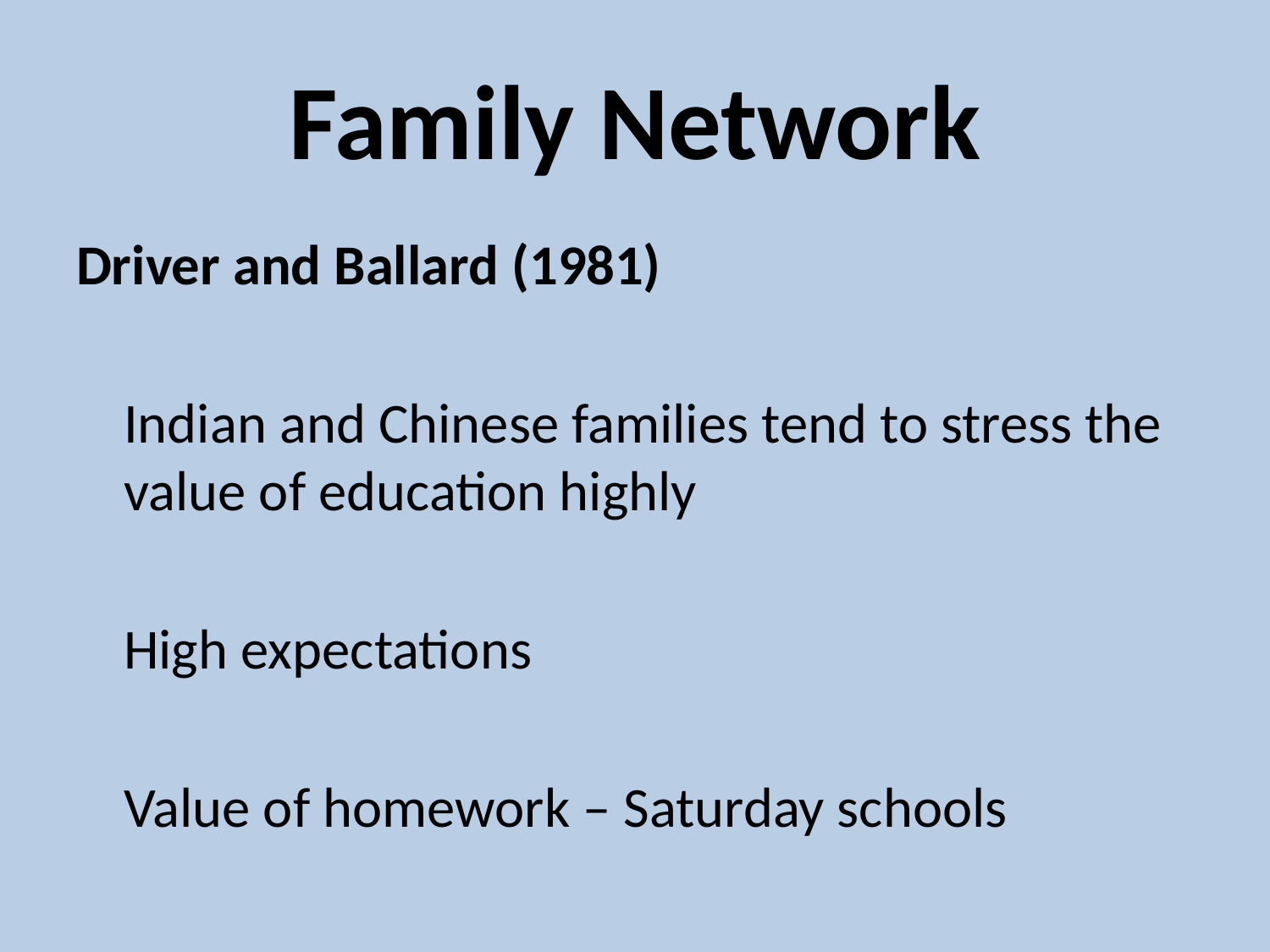

# Family Network
Driver and Ballard (1981)

	Indian and Chinese families tend to stress the value of education highly

	High expectations

	Value of homework – Saturday schools